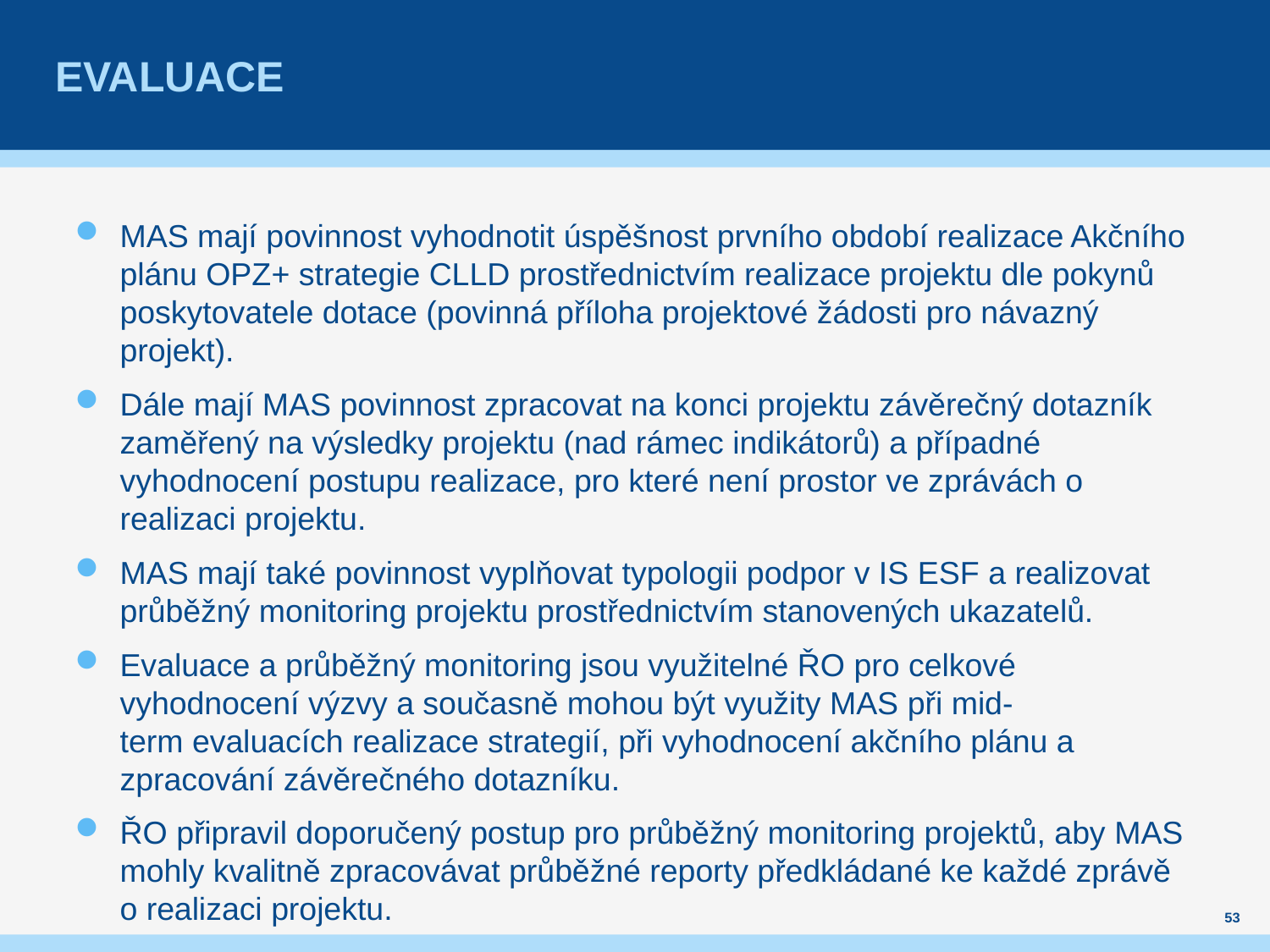

# evaluace
MAS mají povinnost vyhodnotit úspěšnost prvního období realizace Akčního plánu OPZ+ strategie CLLD prostřednictvím realizace projektu dle pokynů poskytovatele dotace (povinná příloha projektové žádosti pro návazný projekt).
Dále mají MAS povinnost zpracovat na konci projektu závěrečný dotazník zaměřený na výsledky projektu (nad rámec indikátorů) a případné vyhodnocení postupu realizace, pro které není prostor ve zprávách o realizaci projektu.
MAS mají také povinnost vyplňovat typologii podpor v IS ESF a realizovat průběžný monitoring projektu prostřednictvím stanovených ukazatelů.
Evaluace a průběžný monitoring jsou využitelné ŘO pro celkové vyhodnocení výzvy a současně mohou být využity MAS při mid-term evaluacích realizace strategií, při vyhodnocení akčního plánu a zpracování závěrečného dotazníku.
ŘO připravil doporučený postup pro průběžný monitoring projektů, aby MAS mohly kvalitně zpracovávat průběžné reporty předkládané ke každé zprávě o realizaci projektu.

53